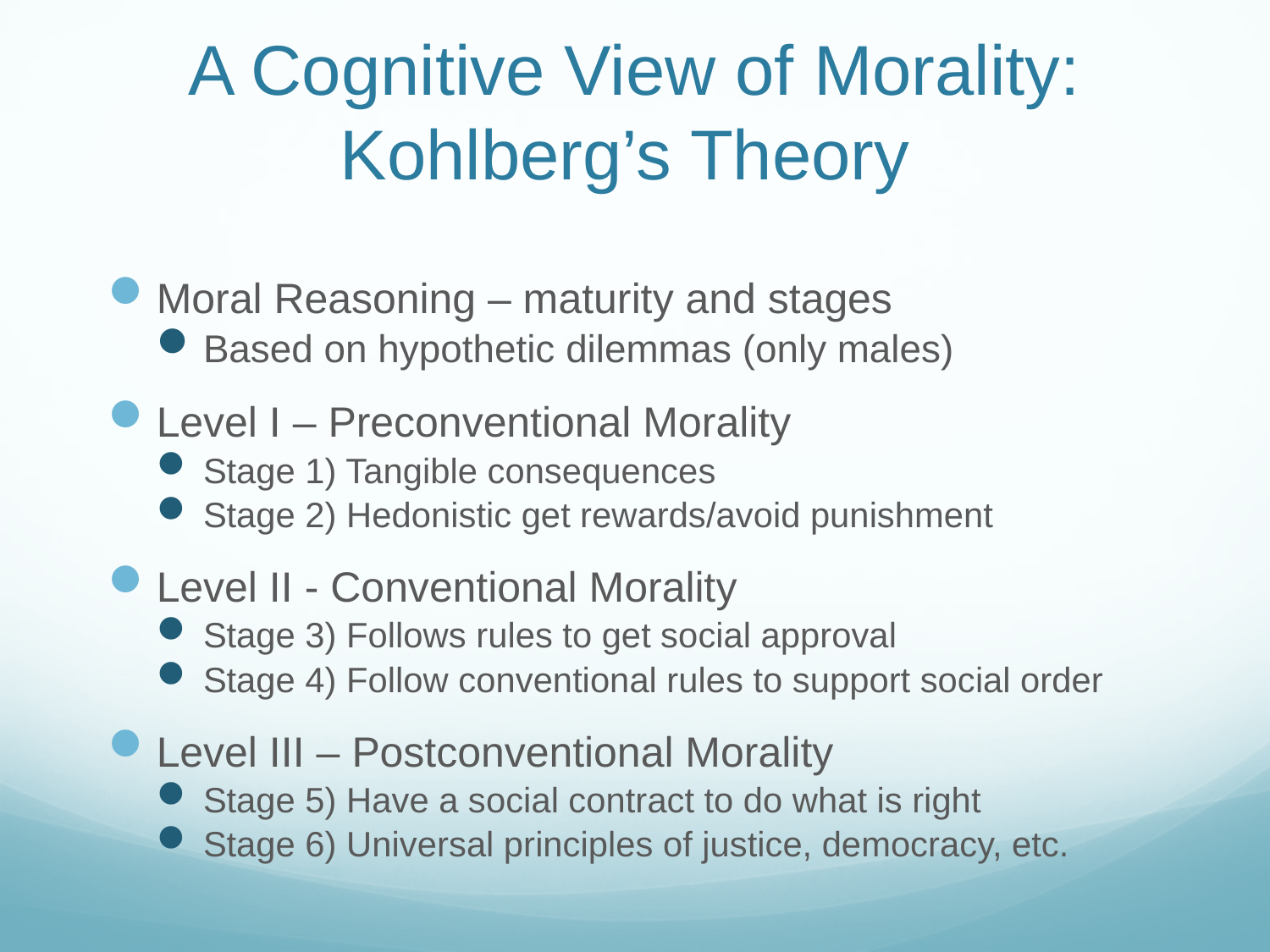

# A Cognitive View of Morality: Kohlberg’s Theory
Moral Reasoning – maturity and stages
Based on hypothetic dilemmas (only males)
Level I – Preconventional Morality
Stage 1) Tangible consequences
Stage 2) Hedonistic get rewards/avoid punishment
Level II - Conventional Morality
Stage 3) Follows rules to get social approval
Stage 4) Follow conventional rules to support social order
Level III – Postconventional Morality
Stage 5) Have a social contract to do what is right
Stage 6) Universal principles of justice, democracy, etc.